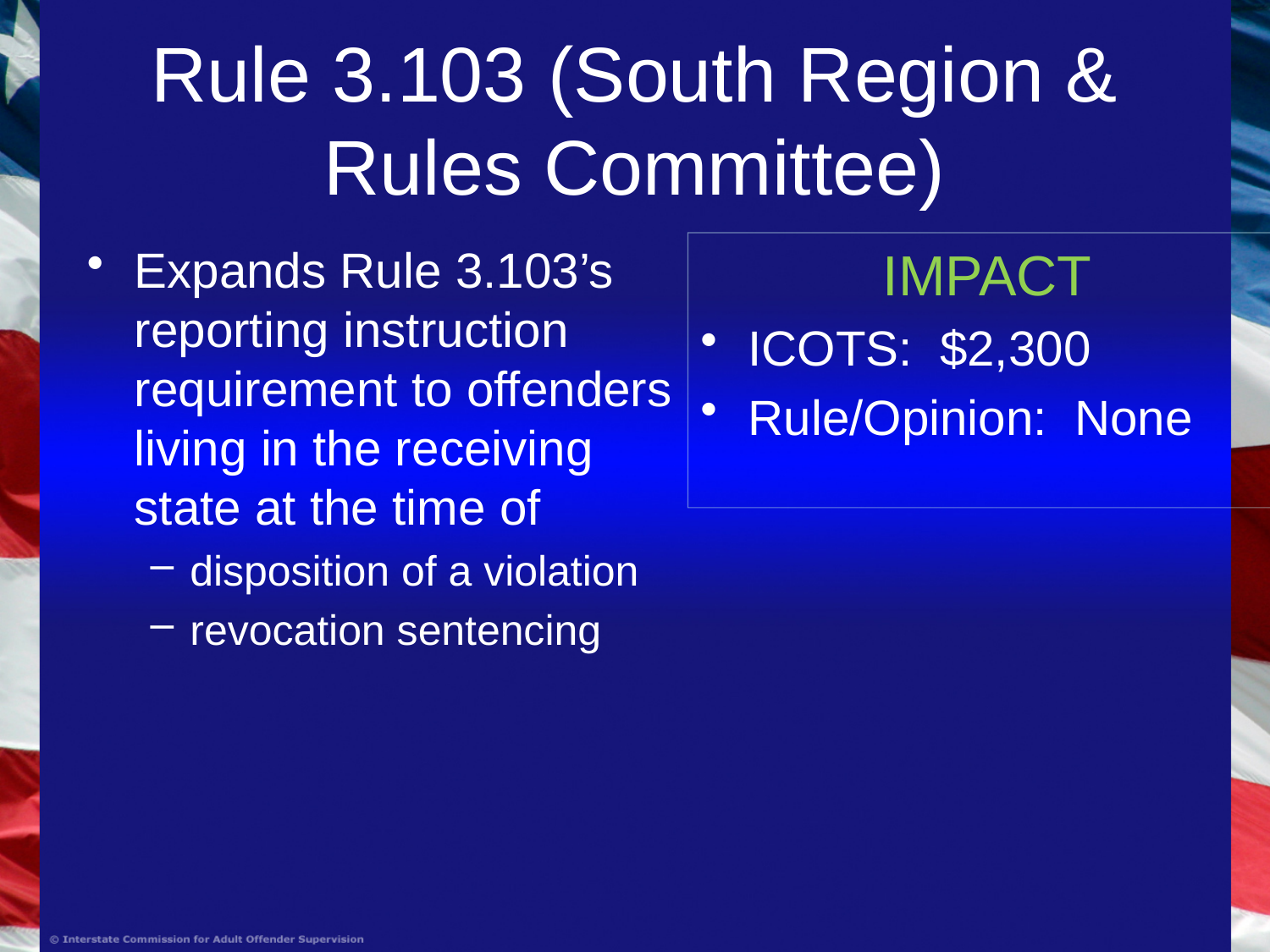

# Rule 3.103 (South Region & Rules Committee)
Expands Rule 3.103’s reporting instruction requirement to offenders living in the receiving state at the time of
disposition of a violation
revocation sentencing

IMPACT
ICOTS:  $2,300
Rule/Opinion:  None